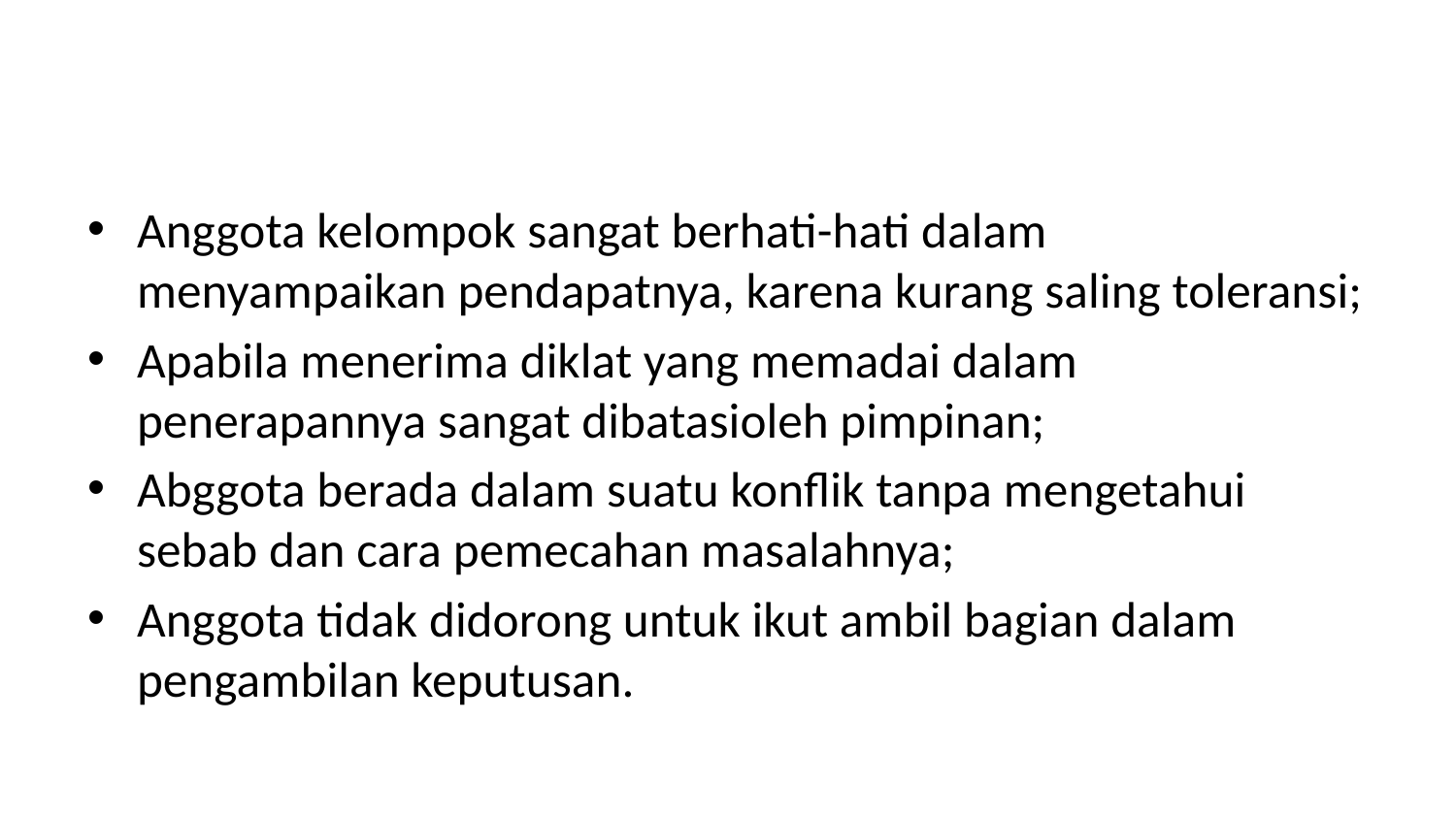

#
Anggota kelompok sangat berhati-hati dalam menyampaikan pendapatnya, karena kurang saling toleransi;
Apabila menerima diklat yang memadai dalam penerapannya sangat dibatasioleh pimpinan;
Abggota berada dalam suatu konflik tanpa mengetahui sebab dan cara pemecahan masalahnya;
Anggota tidak didorong untuk ikut ambil bagian dalam pengambilan keputusan.